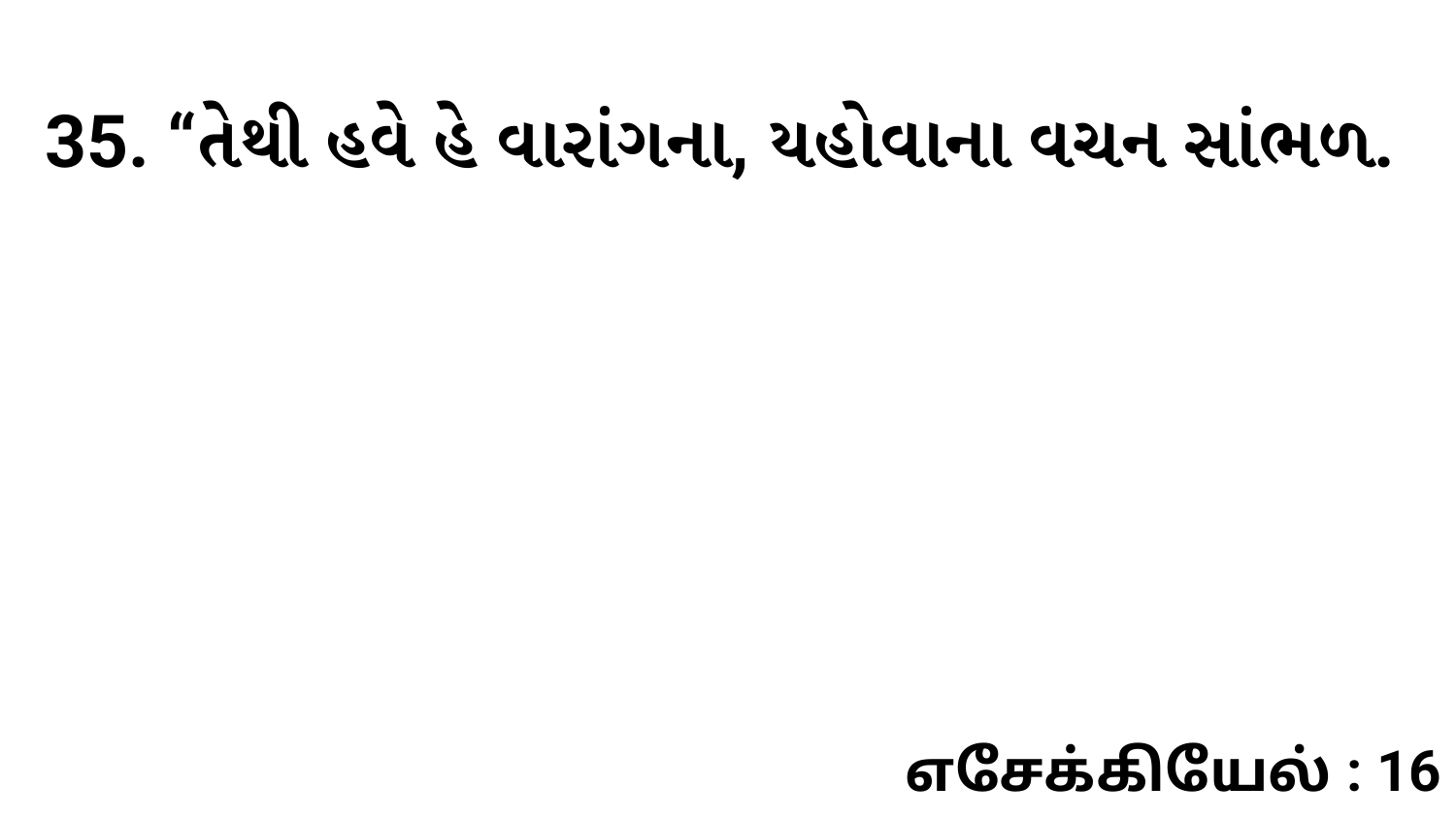

35. “તેથી હવે હે વારાંગના, યહોવાના વચન સાંભળ.
எசேக்கியேல் : 16